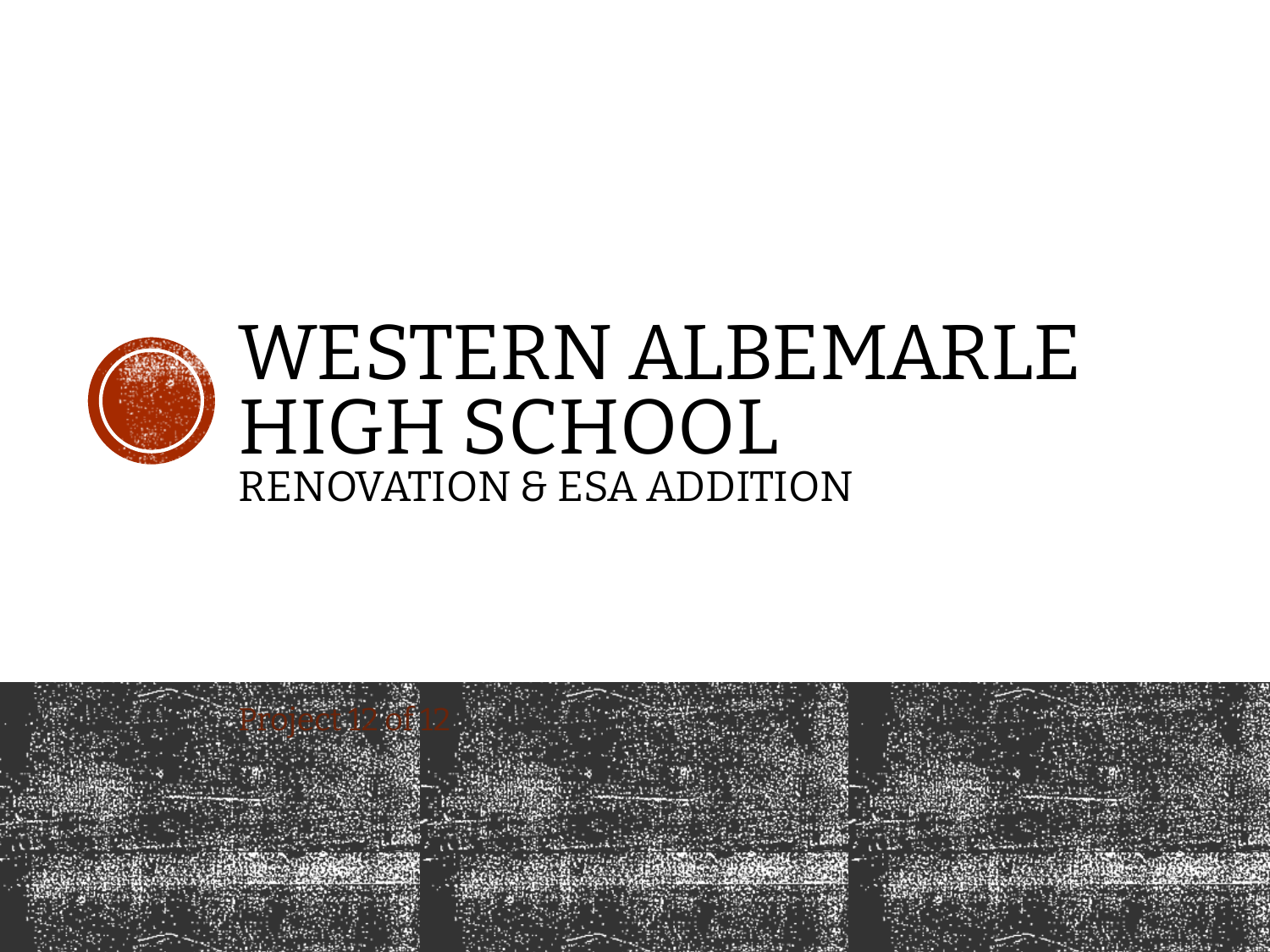

# Western Albemarle High School renovation & ESA Addition
Project 12 of 12